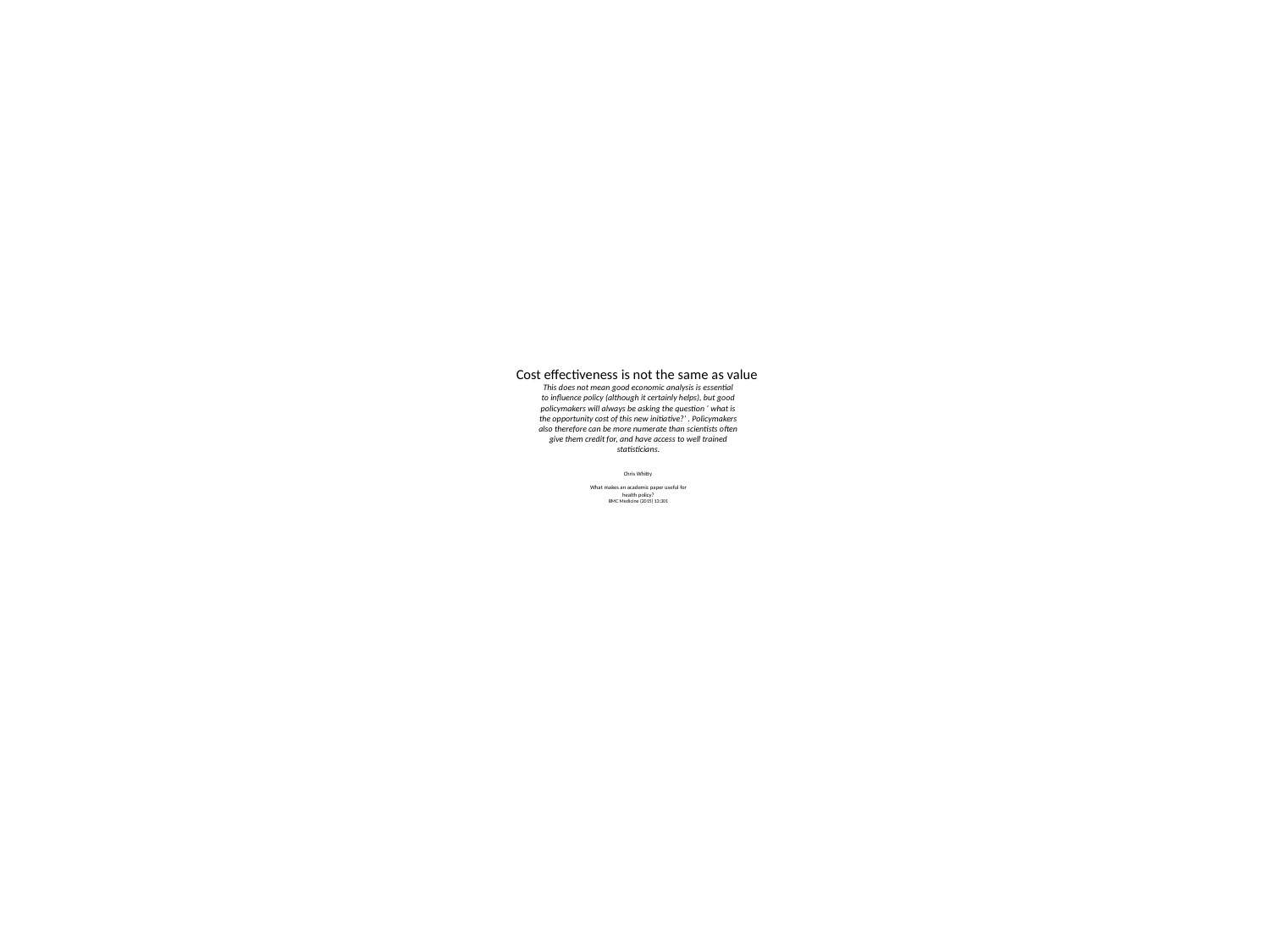

# Cost effectiveness is not the same as value This does not mean good economic analysis is essential to influence policy (although it certainly helps), but good policymakers will always be asking the question ‘ what is the opportunity cost of this new initiative?’ . Policymakers also therefore can be more numerate than scientists often give them credit for, and have access to well trained statisticians. Chris Whitty What makes an academic paper useful for health policy? BMC Medicine (2015) 13:301